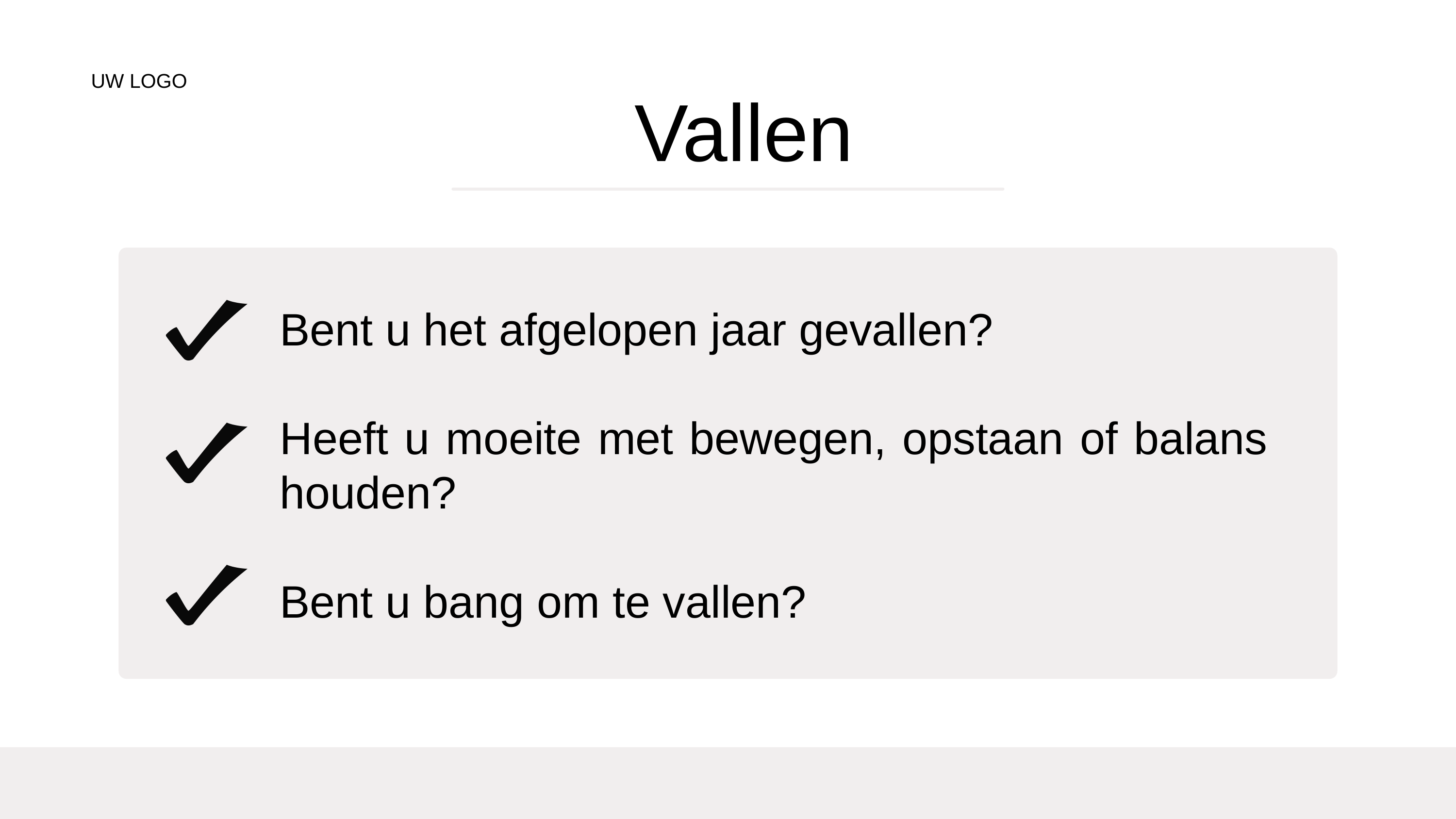

UW LOGO
Vallen

Bent u het afgelopen jaar gevallen?

Heeft u moeite met bewegen, opstaan of balans houden?

Bent u bang om te vallen?